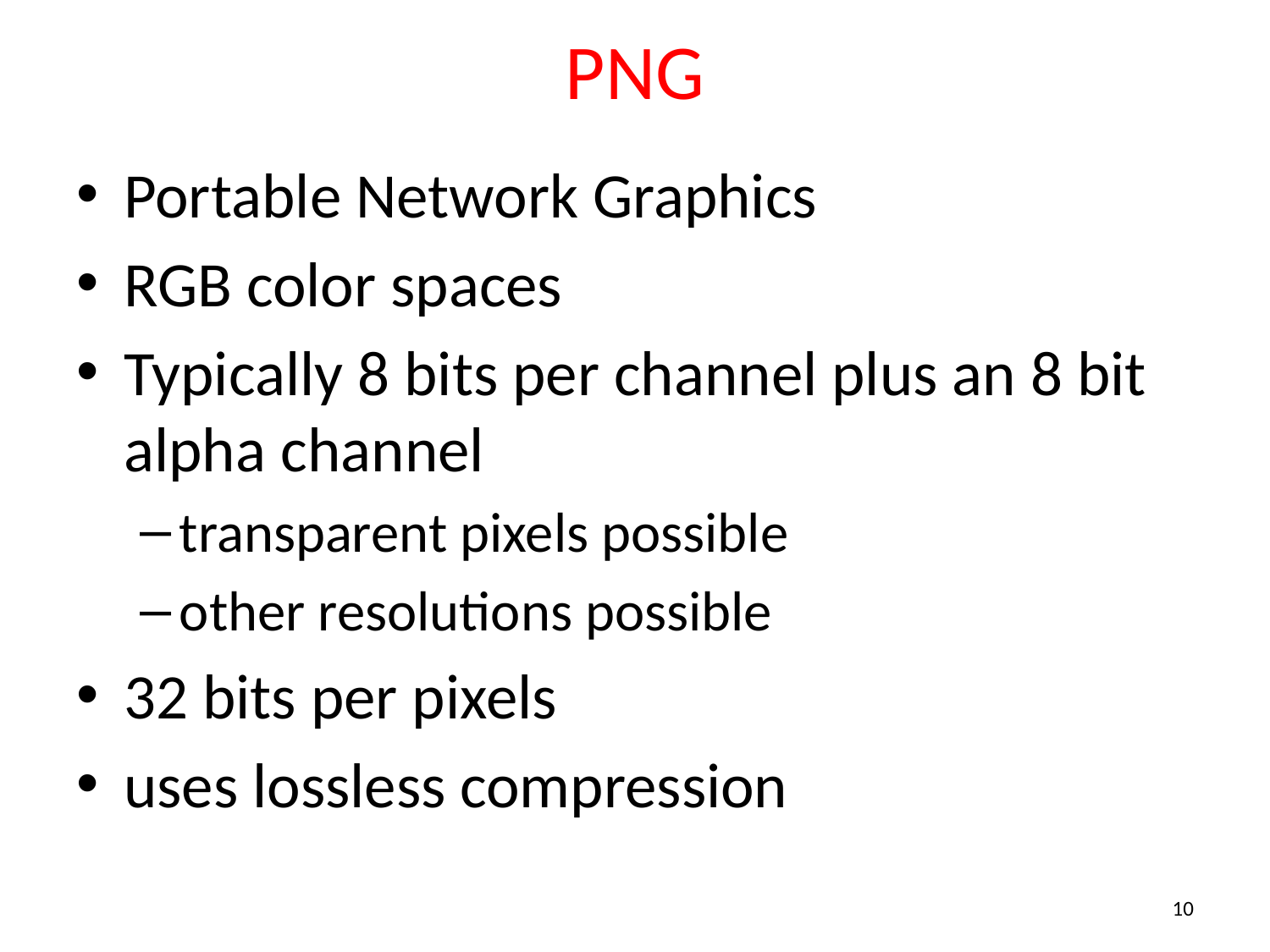

# PNG
Portable Network Graphics
RGB color spaces
Typically 8 bits per channel plus an 8 bit alpha channel
transparent pixels possible
other resolutions possible
32 bits per pixels
uses lossless compression

10